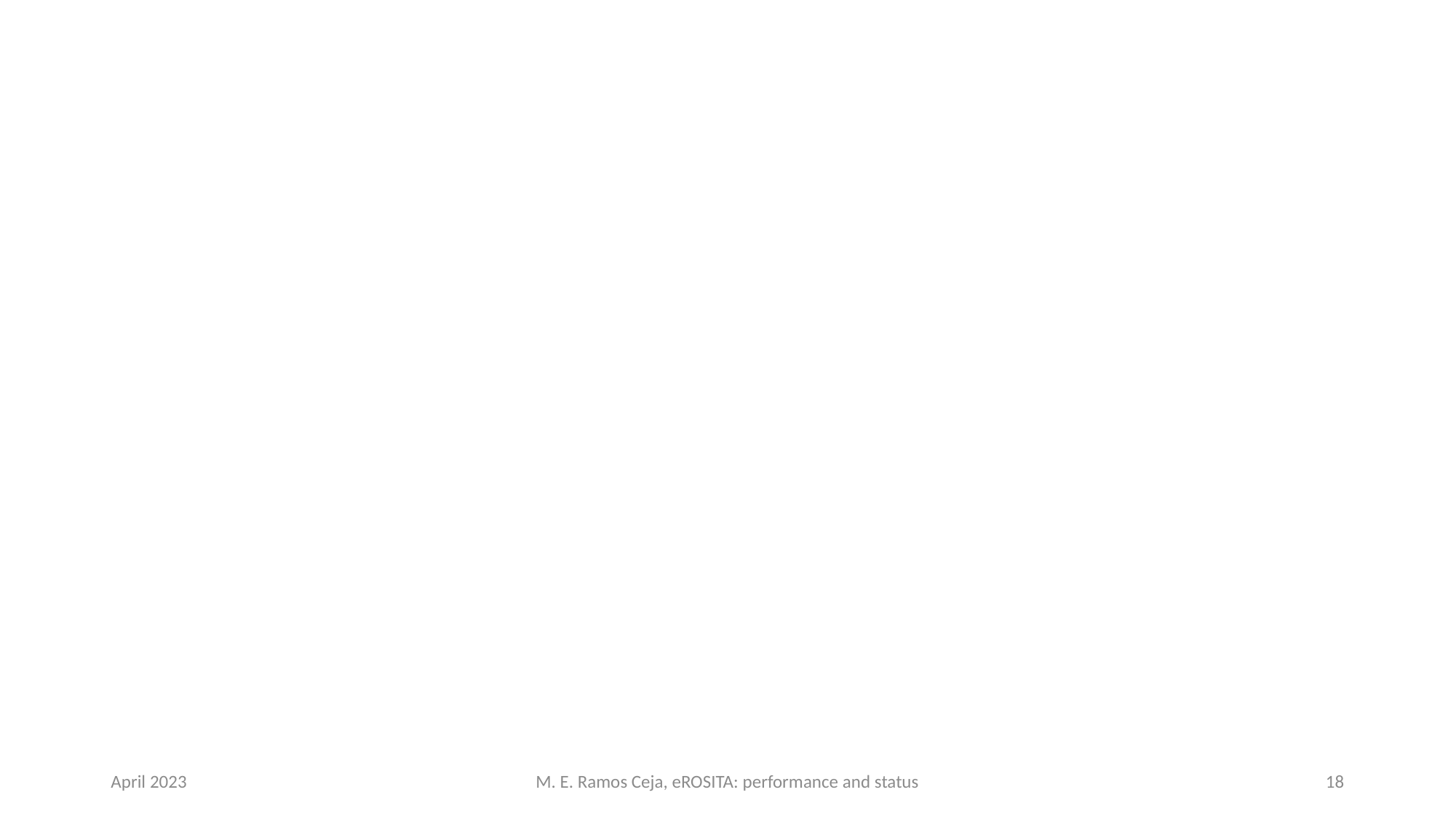

#

April 2023
M. E. Ramos Ceja, eROSITA: performance and status
18